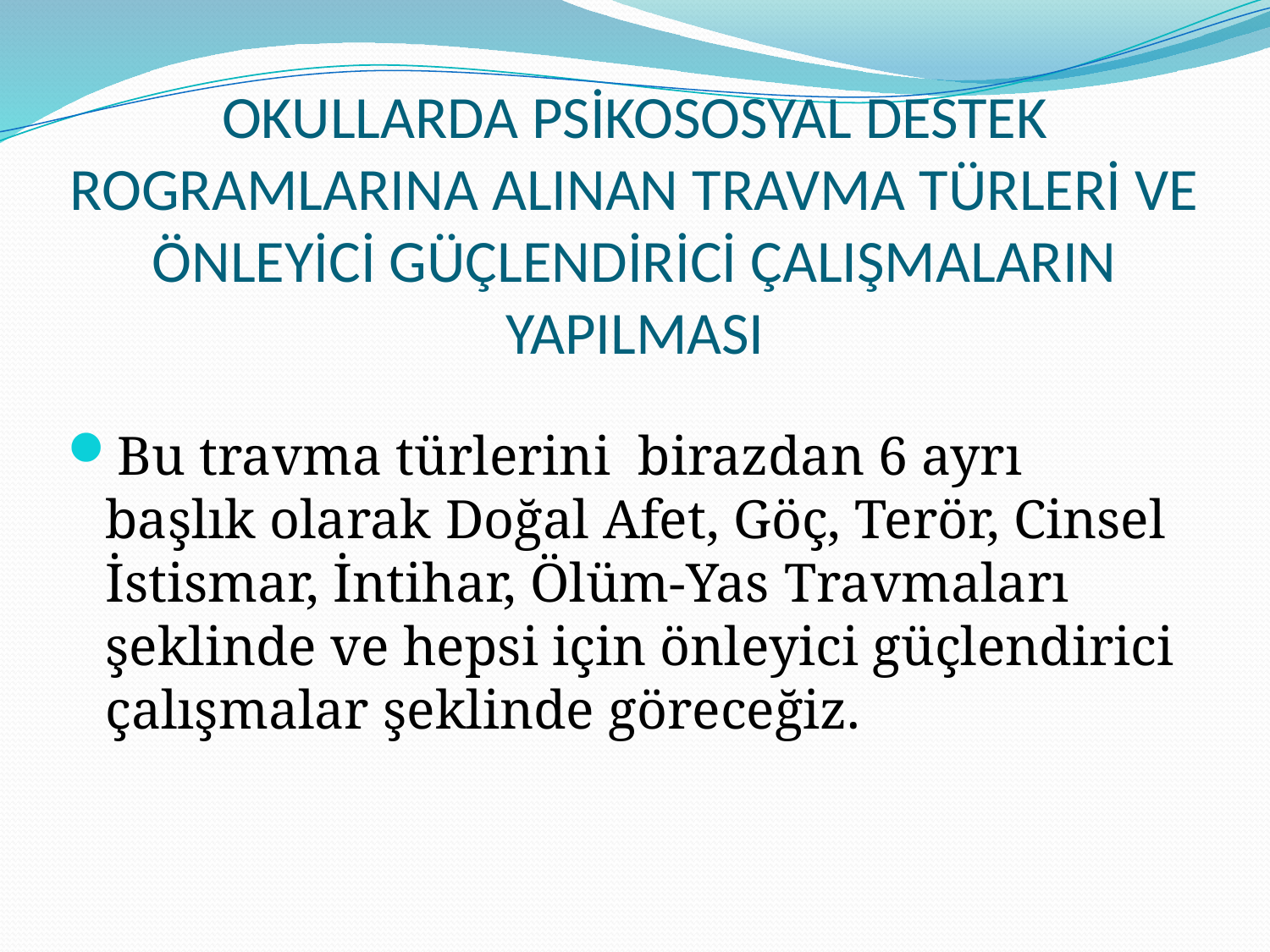

# OKULLARDA PSİKOSOSYAL DESTEK ROGRAMLARINA ALINAN TRAVMA TÜRLERİ VE ÖNLEYİCİ GÜÇLENDİRİCİ ÇALIŞMALARIN YAPILMASI
Bu travma türlerini  birazdan 6 ayrı başlık olarak Doğal Afet, Göç, Terör, Cinsel İstismar, İntihar, Ölüm-Yas Travmaları şeklinde ve hepsi için önleyici güçlendirici çalışmalar şeklinde göreceğiz.